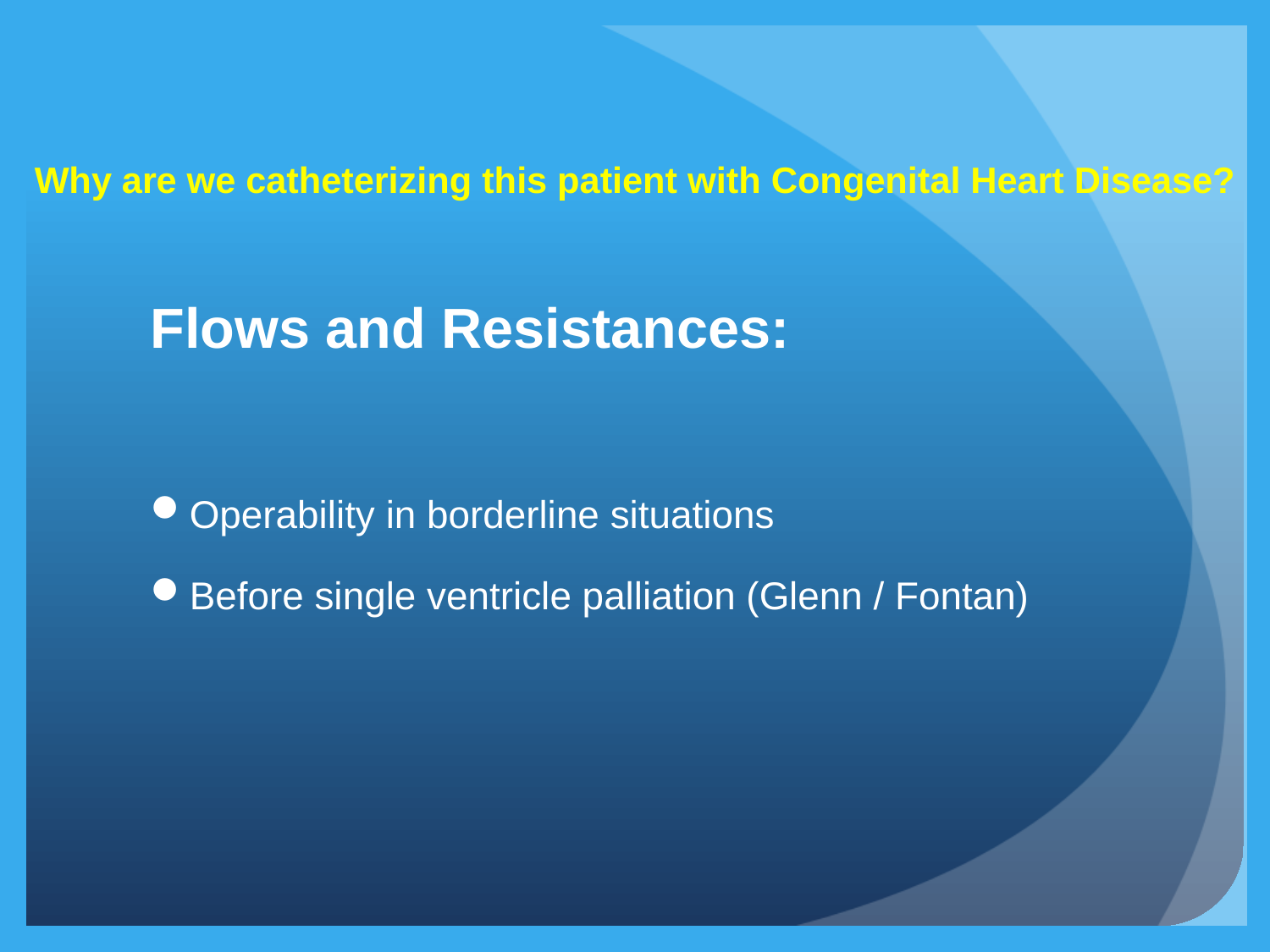

# Why are we catheterizing this patient with Congenital Heart Disease?
Flows and Resistances:

Operability in borderline situations
Before single ventricle palliation (Glenn / Fontan)